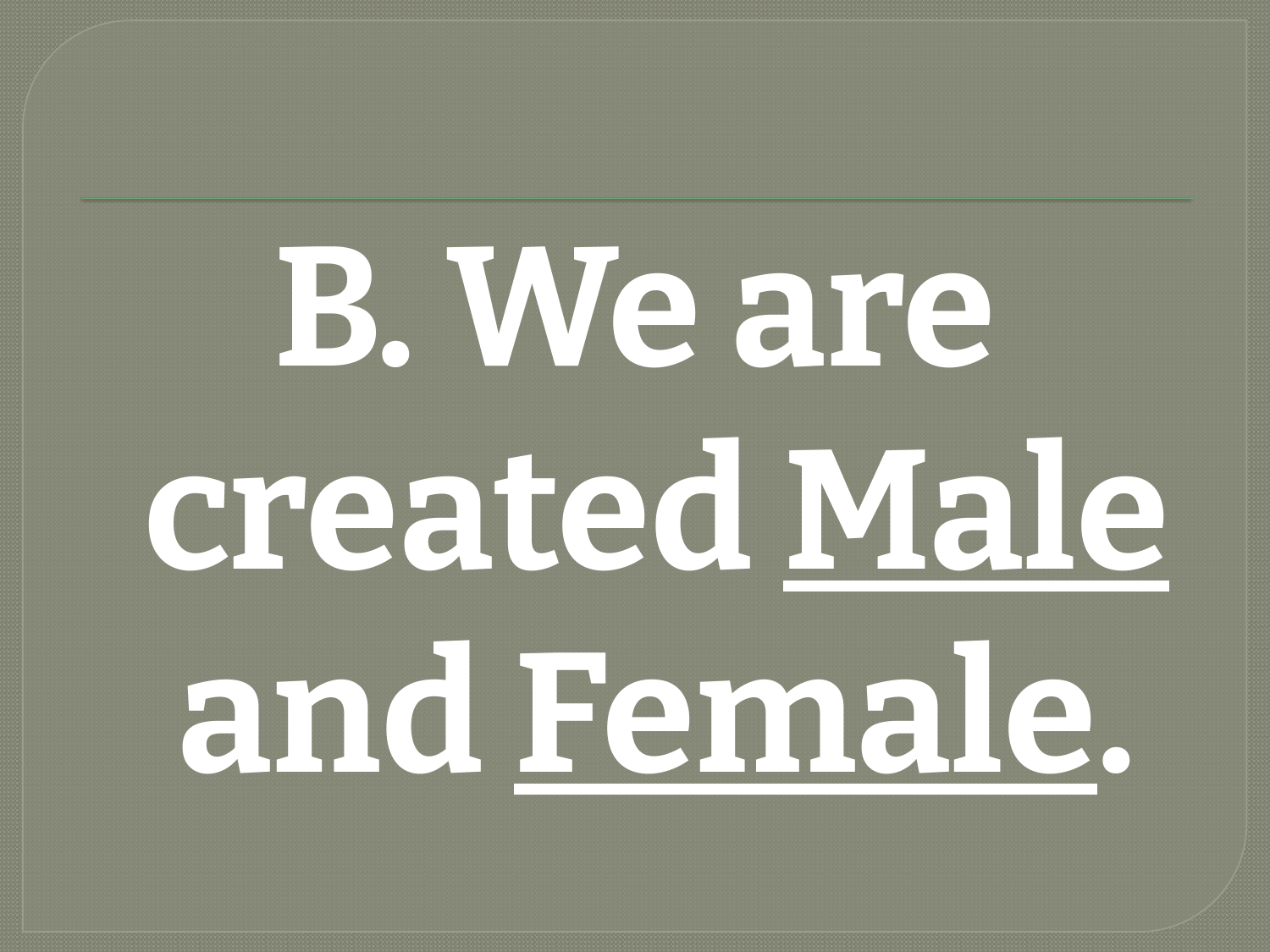

#
B. We are created Male and Female.